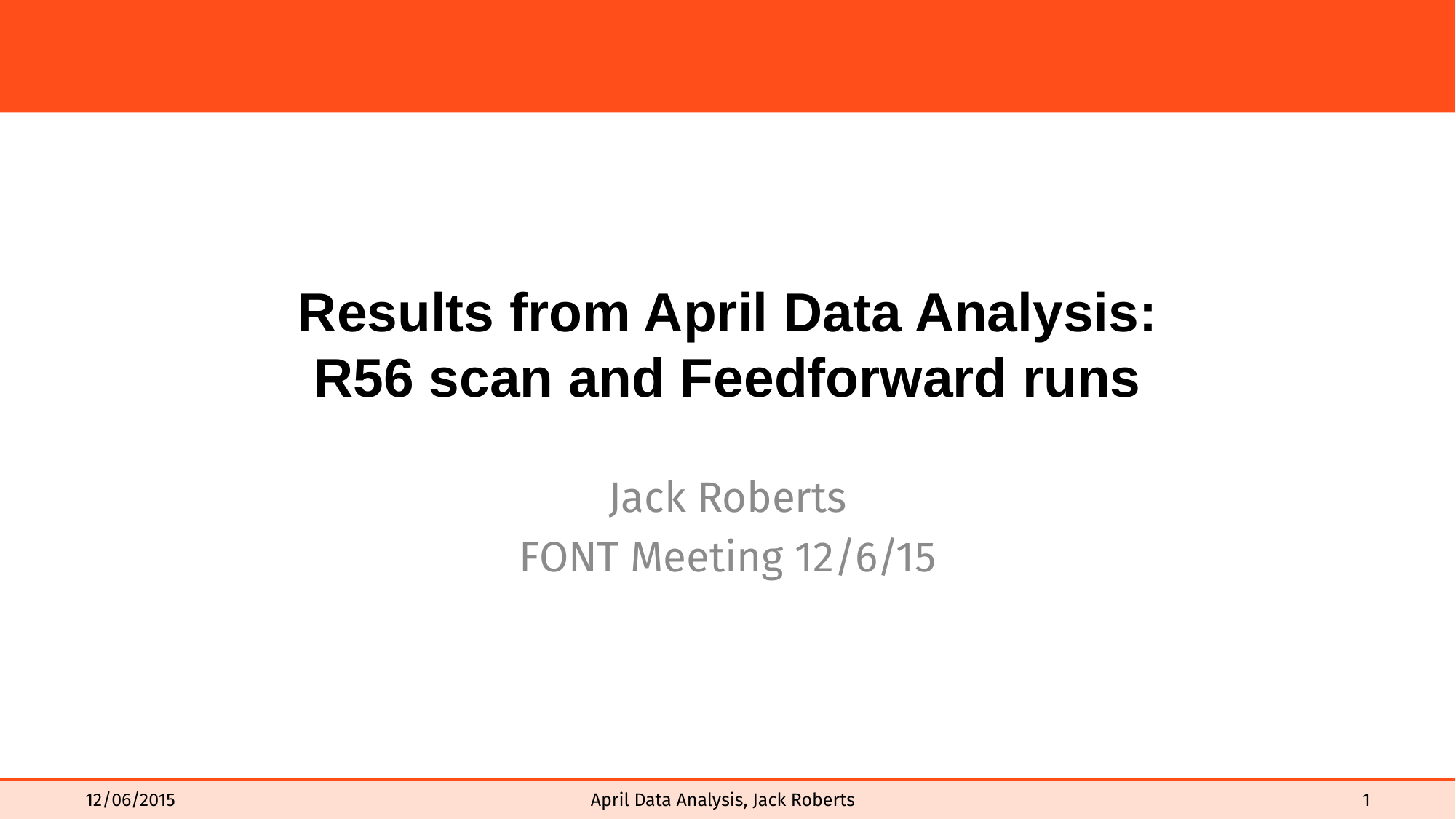

# Results from April Data Analysis: R56 scan and Feedforward runs
Jack Roberts
FONT Meeting 12/6/15
12/06/2015
April Data Analysis, Jack Roberts
1